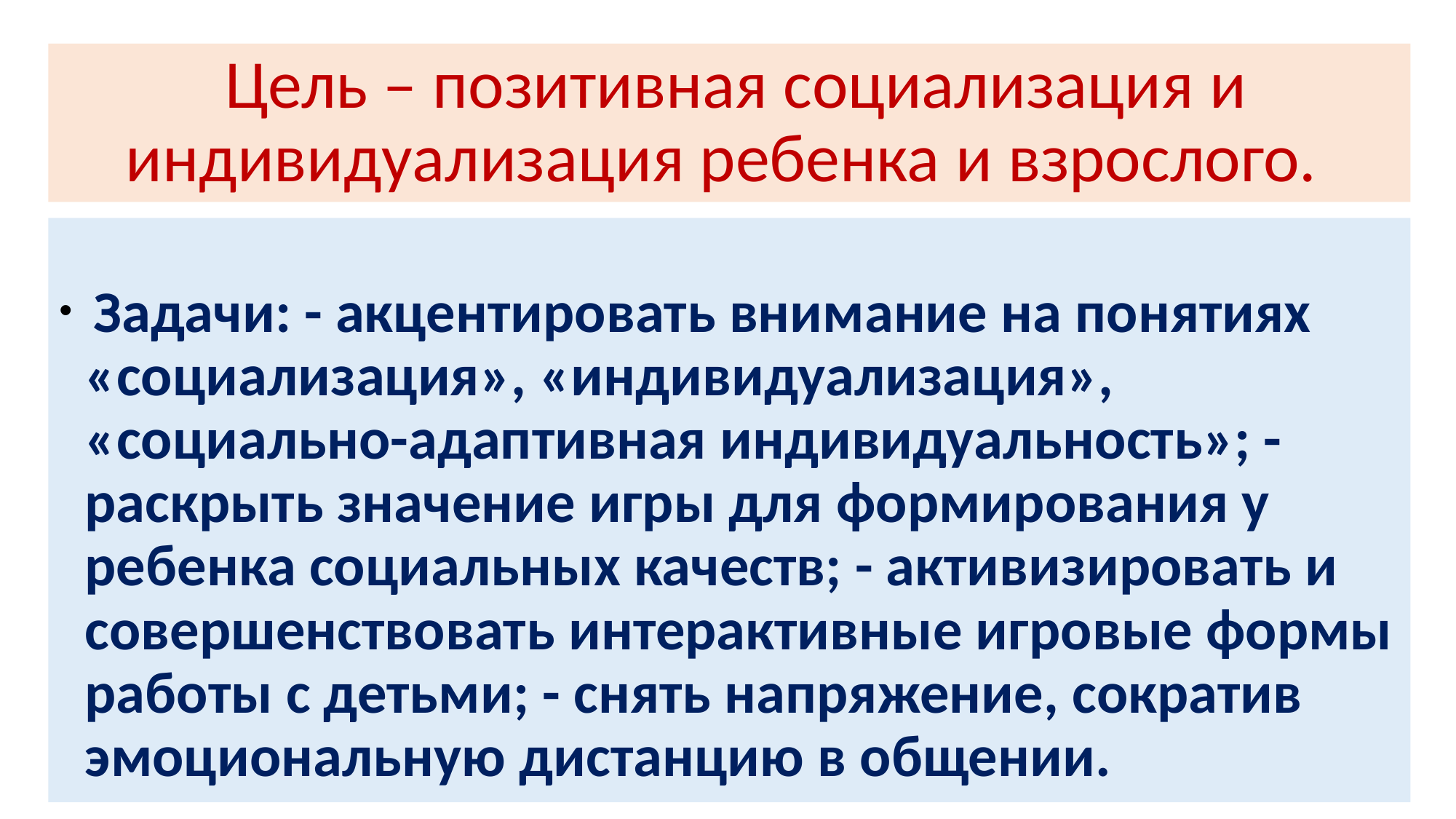

# Цель – позитивная социализация и индивидуализация ребенка и взрослого.

 Задачи: - акцентировать внимание на понятиях «социализация», «индивидуализация», «социально-адаптивная индивидуальность»; - раскрыть значение игры для формирования у ребенка социальных качеств; - активизировать и совершенствовать интерактивные игровые формы работы с детьми; - снять напряжение, сократив эмоциональную дистанцию в общении.